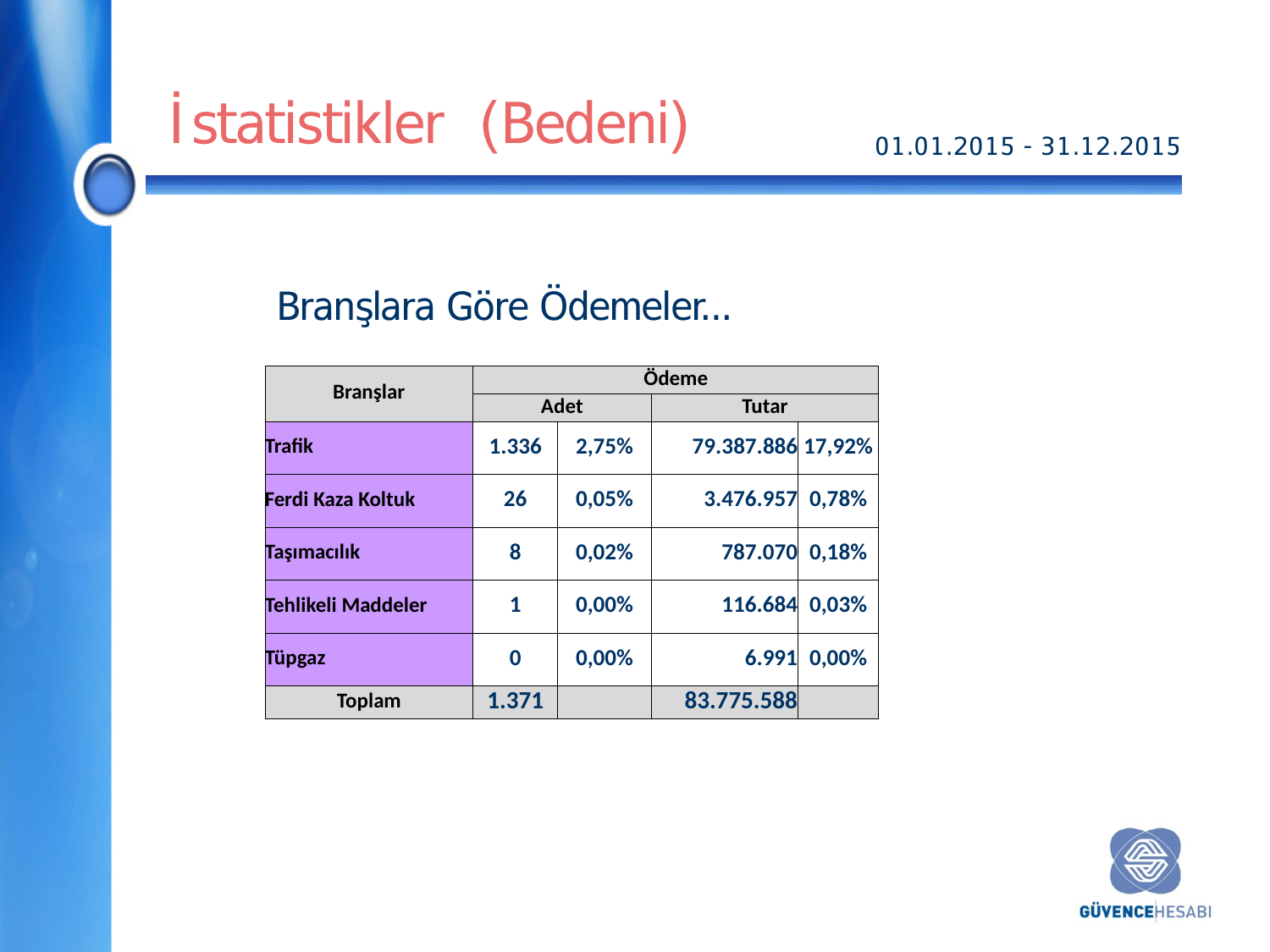

İstatistikler  (Bedeni)
01.01.2015 - 31.12.2015
Branşlara Göre Ödemeler…
| Branşlar | Ödeme |  |  |  |
| --- | --- | --- | --- | --- |
|  | Adet |  | Tutar |  |
| Trafik | 1.336 | 2,75% | 79.387.886 | 17,92% |
| Ferdi Kaza Koltuk | 26 | 0,05% | 3.476.957 | 0,78% |
| Taşımacılık | 8 | 0,02% | 787.070 | 0,18% |
| Tehlikeli Maddeler | 1 | 0,00% | 116.684 | 0,03% |
| Tüpgaz | 0 | 0,00% | 6.991 | 0,00% |
| Toplam | 1.371 |  | 83.775.588 |  |